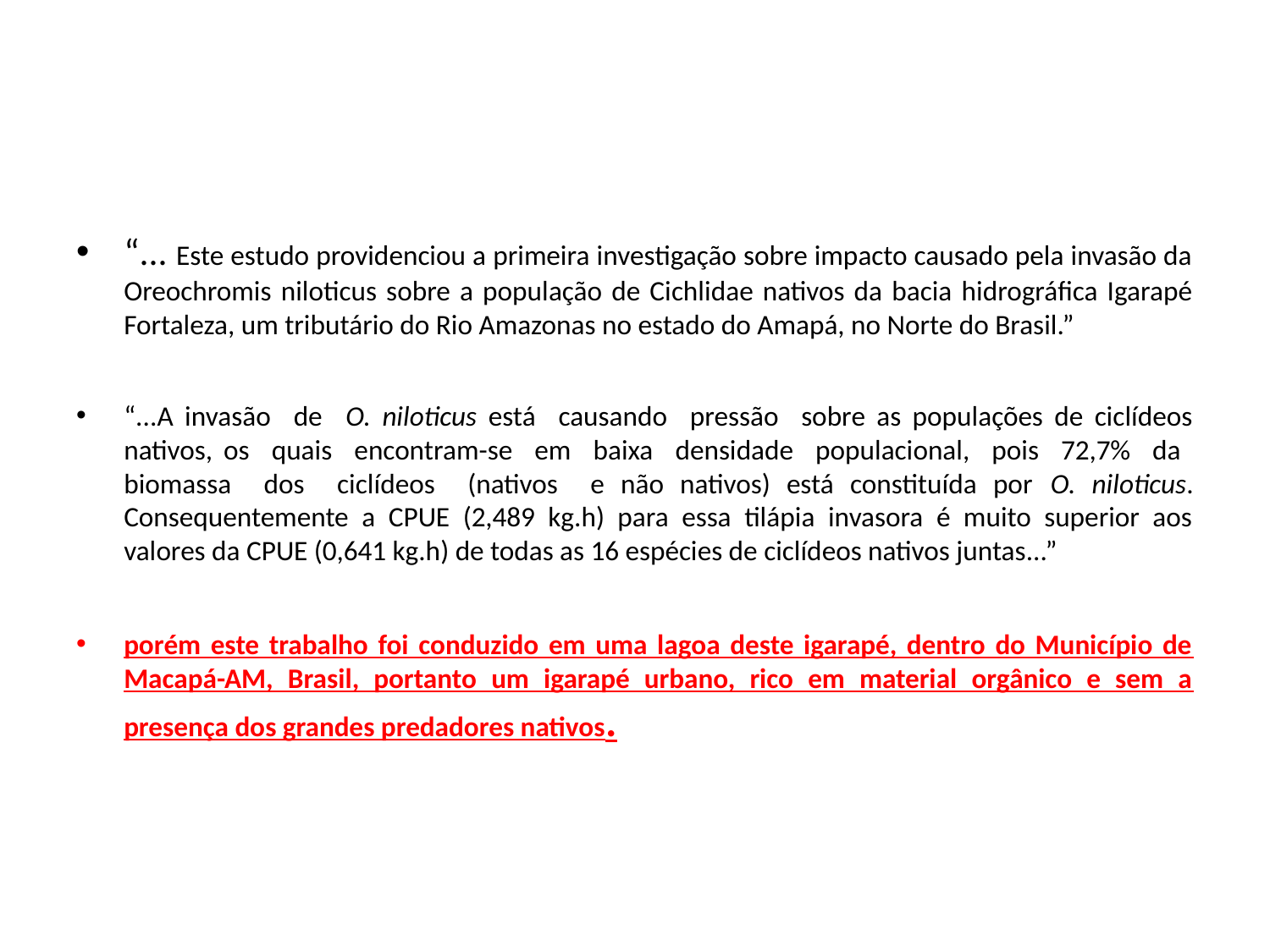

“... Este estudo providenciou a primeira investigação sobre impacto causado pela invasão da Oreochromis niloticus sobre a população de Cichlidae nativos da bacia hidrográfica Igarapé Fortaleza, um tributário do Rio Amazonas no estado do Amapá, no Norte do Brasil.”

“...A invasão  de  O. niloticus está  causando  pressão  sobre as populações de ciclídeos nativos, os  quais  encontram-se  em  baixa  densidade  populacional,  pois  72,7%  da  biomassa  dos  ciclídeos  (nativos  e não nativos) está constituída por O. niloticus. Consequentemente a CPUE (2,489 kg.h) para essa tilápia invasora é muito superior aos valores da CPUE (0,641 kg.h) de todas as 16 espécies de ciclídeos nativos juntas...”

porém este trabalho foi conduzido em uma lagoa deste igarapé, dentro do Município de Macapá-AM, Brasil, portanto um igarapé urbano, rico em material orgânico e sem a presença dos grandes predadores nativos.